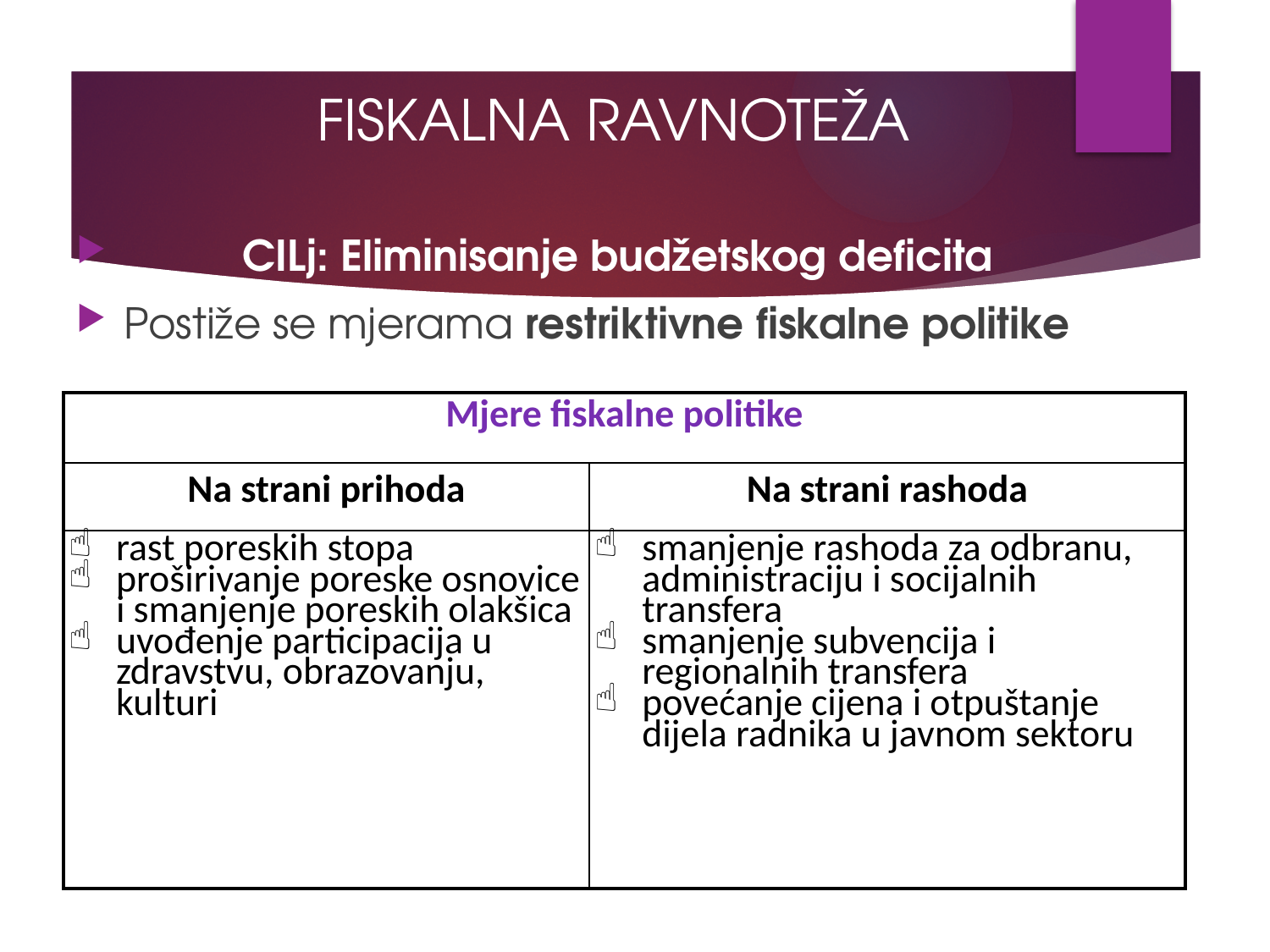

# FISKALNA RAVNOTEŽA
          CILj: Eliminisanje budžetskog deficita
Postiže se mjerama restriktivne fiskalne politike
| Mjere fiskalne politike |  |
| --- | --- |
| Na strani prihoda | Na strani rashoda |
| rast poreskih stopa proširivanje poreske osnovice i smanjenje poreskih olakšica uvođenje participacija u zdravstvu, obrazovanju, kulturi | smanjenje rashoda za odbranu, administraciju i socijalnih transfera smanjenje subvencija i regionalnih transfera povećanje cijena i otpuštanje dijela radnika u javnom sektoru |